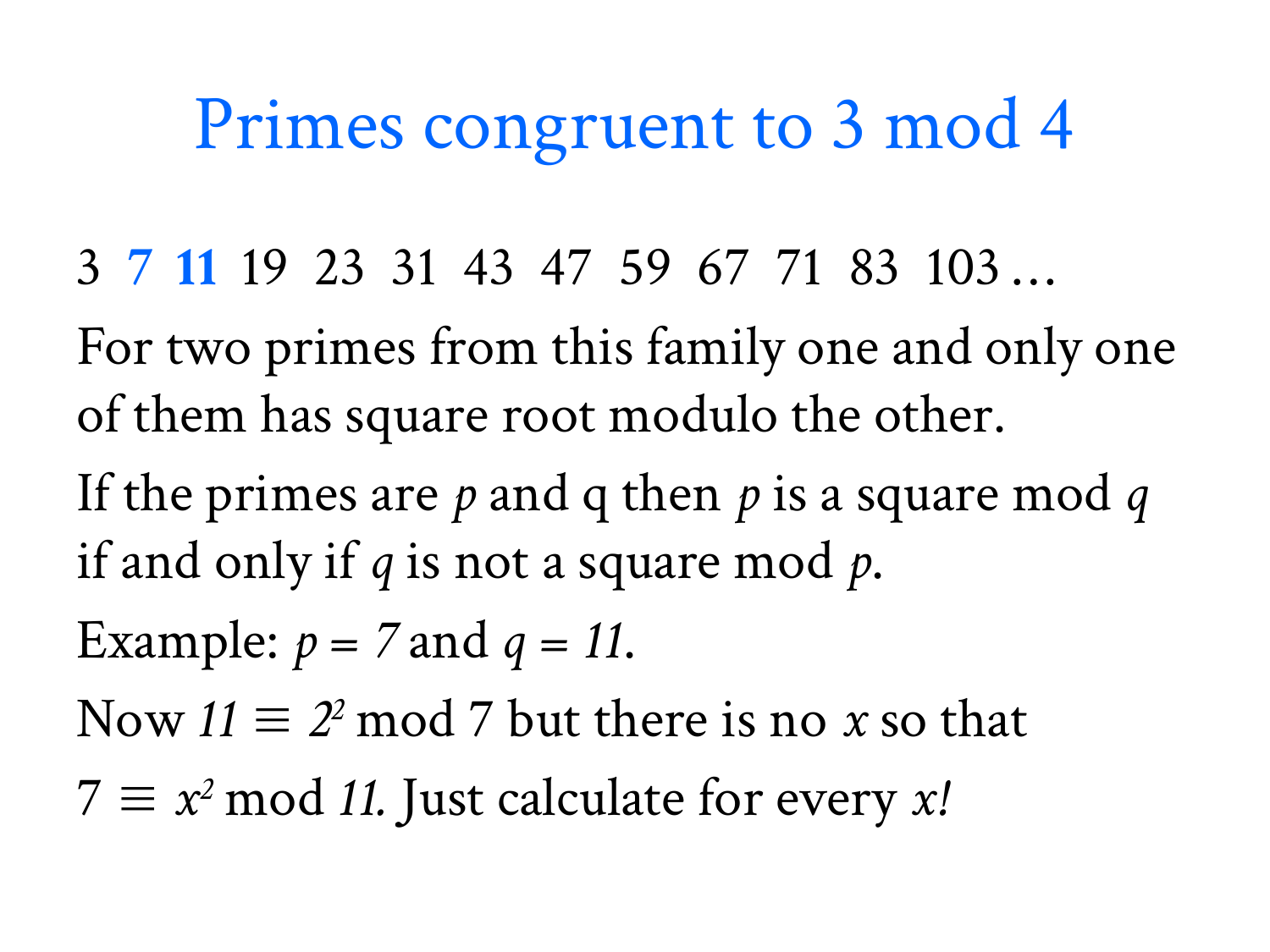

# Primes congruent to 3 mod 4
3  7  11  19  23  31  43  47  59  67  71  83  103 …
For two primes from this family one and only one of them has square root modulo the other.
If the primes are p and q then p is a square mod q if and only if q is not a square mod p.
Example: p = 7 and q = 11.
Now 11 ≡ 22 mod 7 but there is no x so that
7 ≡ x2 mod 11. Just calculate for every x!